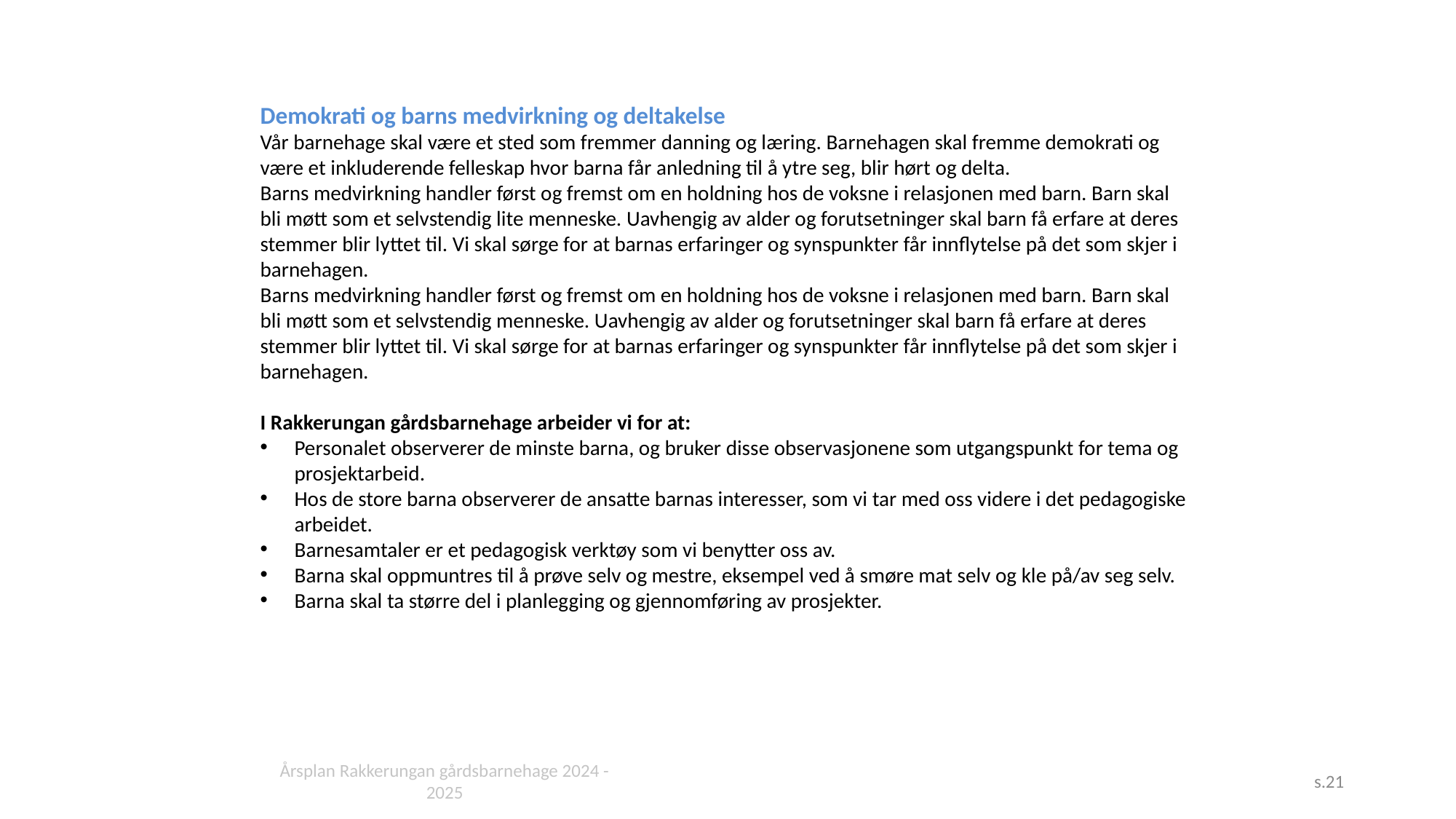

Demokrati og barns medvirkning og deltakelse
Vår barnehage skal være et sted som fremmer danning og læring. Barnehagen skal fremme demokrati og være et inkluderende felleskap hvor barna får anledning til å ytre seg, blir hørt og delta.
Barns medvirkning handler først og fremst om en holdning hos de voksne i relasjonen med barn. Barn skal bli møtt som et selvstendig lite menneske. Uavhengig av alder og forutsetninger skal barn få erfare at deres stemmer blir lyttet til. Vi skal sørge for at barnas erfaringer og synspunkter får innflytelse på det som skjer i barnehagen.
Barns medvirkning handler først og fremst om en holdning hos de voksne i relasjonen med barn. Barn skal bli møtt som et selvstendig menneske. Uavhengig av alder og forutsetninger skal barn få erfare at deres stemmer blir lyttet til. Vi skal sørge for at barnas erfaringer og synspunkter får innflytelse på det som skjer i barnehagen.

I Rakkerungan gårdsbarnehage arbeider vi for at:
Personalet observerer de minste barna, og bruker disse observasjonene som utgangspunkt for tema og prosjektarbeid.
Hos de store barna observerer de ansatte barnas interesser, som vi tar med oss videre i det pedagogiske arbeidet.
Barnesamtaler er et pedagogisk verktøy som vi benytter oss av.
Barna skal oppmuntres til å prøve selv og mestre, eksempel ved å smøre mat selv og kle på/av seg selv.
Barna skal ta større del i planlegging og gjennomføring av prosjekter.

Årsplan Rakkerungan gårdsbarnehage 2024 - 2025
s.21